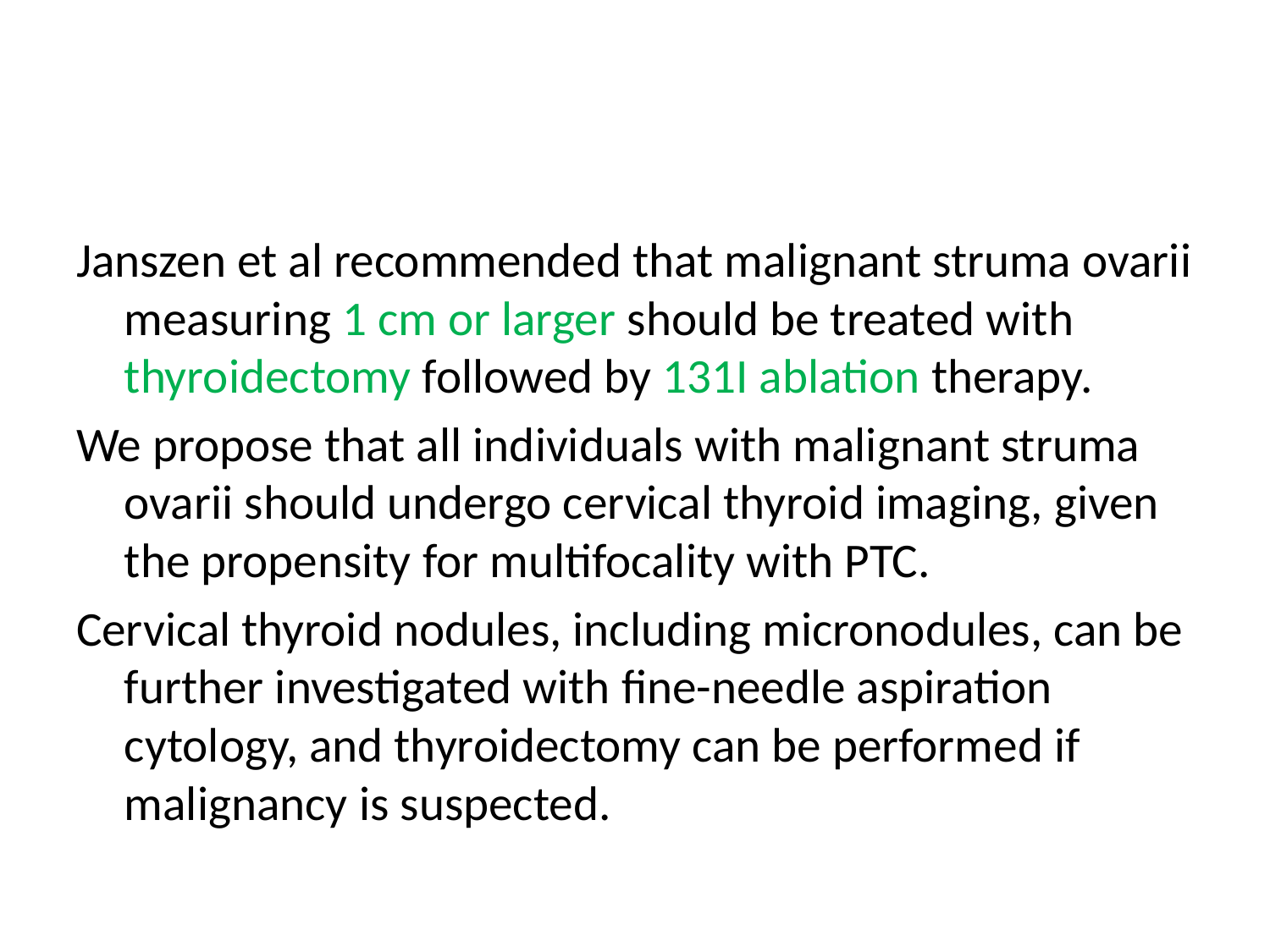

#
Janszen et al recommended that malignant struma ovarii measuring 1 cm or larger should be treated with thyroidectomy followed by 131I ablation therapy.
We propose that all individuals with malignant struma ovarii should undergo cervical thyroid imaging, given the propensity for multifocality with PTC.
Cervical thyroid nodules, including micronodules, can be further investigated with fine-needle aspiration cytology, and thyroidectomy can be performed if malignancy is suspected.